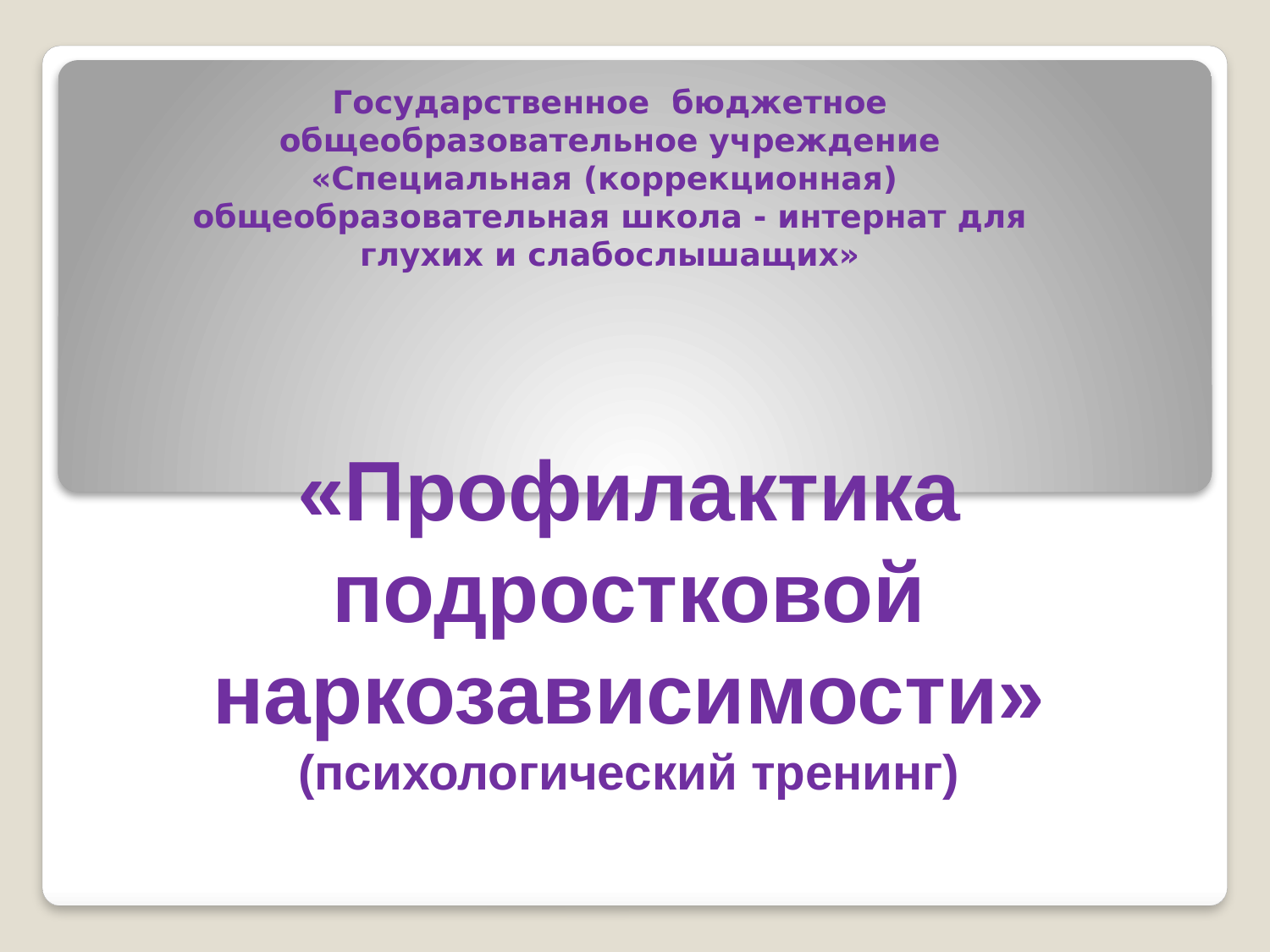

Государственное  бюджетное общеобразовательное учреждение
«Специальная (коррекционная)  общеобразовательная школа - интернат для глухих и слабослышащих»
«Профилактика подростковой наркозависимости»
(психологический тренинг)